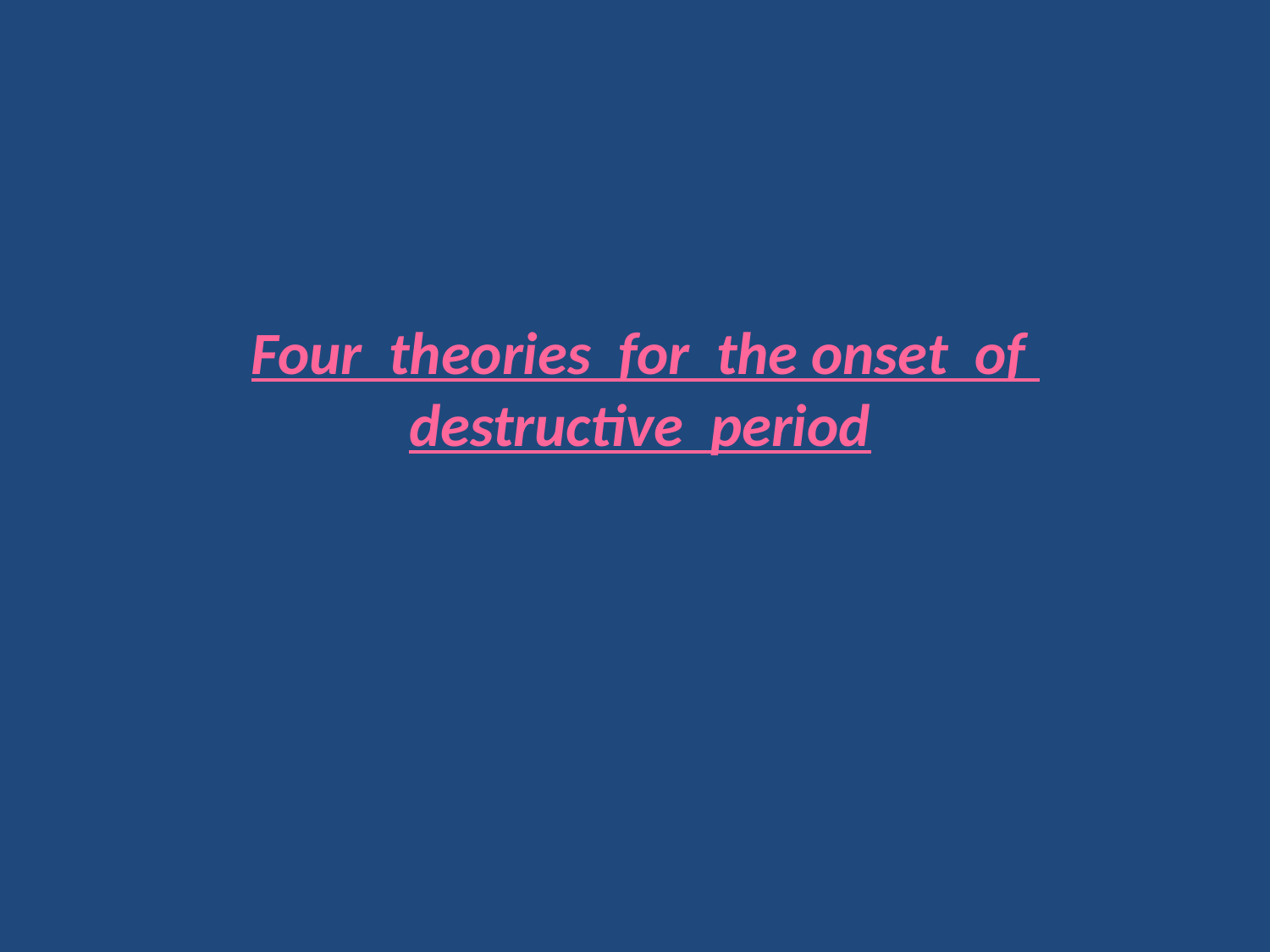

# Four  theories  for  the onset  of  destructive  period